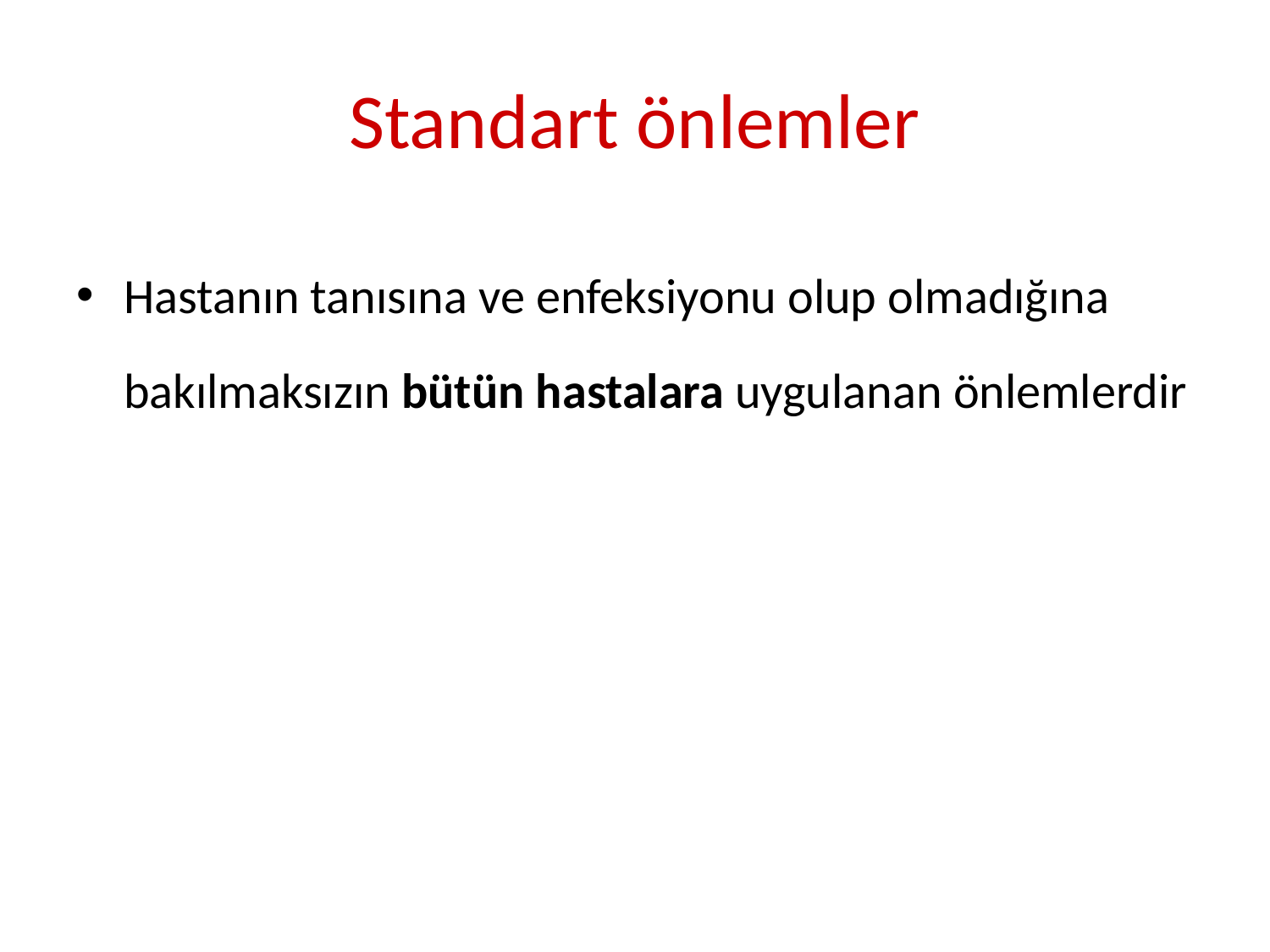

# Standart önlemler
Hastanın tanısına ve enfeksiyonu olup olmadığına bakılmaksızın bütün hastalara uygulanan önlemlerdir